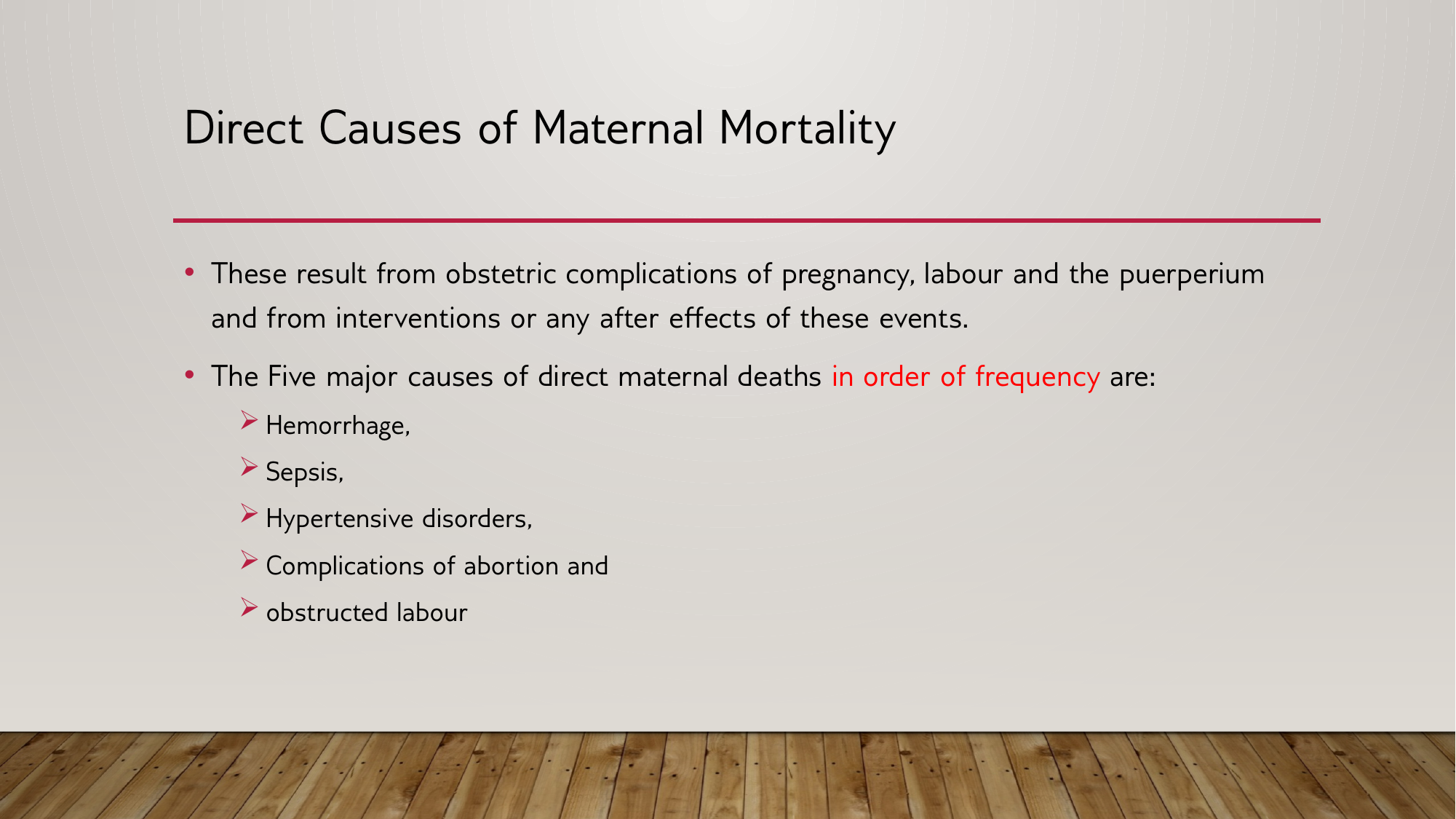

# Direct Causes of Maternal Mortality
These result from obstetric complications of pregnancy, labour and the puerperium and from interventions or any after effects of these events.
The Five major causes of direct maternal deaths in order of frequency are:
Hemorrhage,
Sepsis,
Hypertensive disorders,
Complications of abortion and
obstructed labour